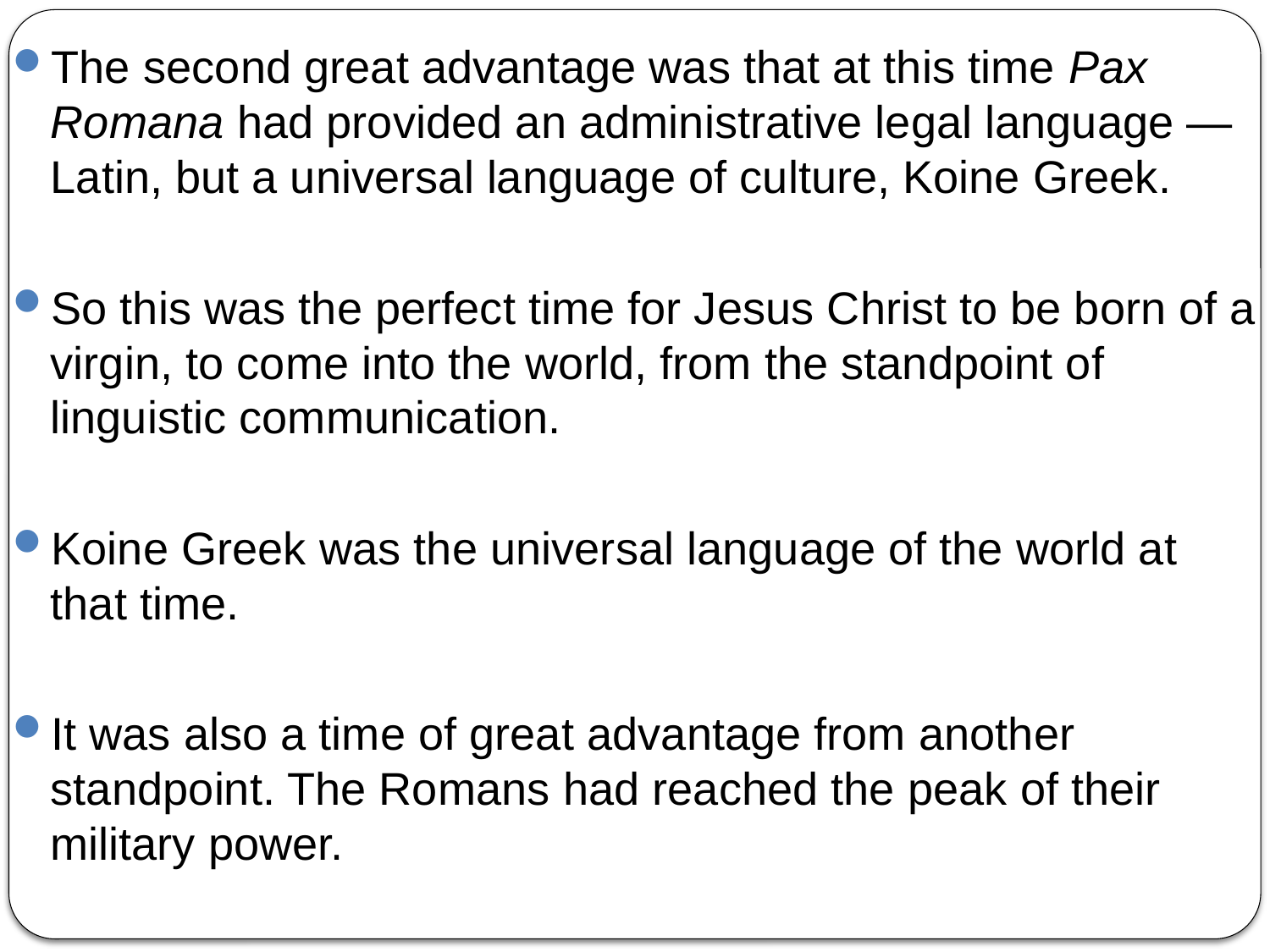

The second great advantage was that at this time Pax Romana had provided an administrative legal language — Latin, but a universal language of culture, Koine Greek.

So this was the perfect time for Jesus Christ to be born of a virgin, to come into the world, from the standpoint of linguistic communication.

Koine Greek was the universal language of the world at that time.

It was also a time of great advantage from another standpoint. The Romans had reached the peak of their military power.